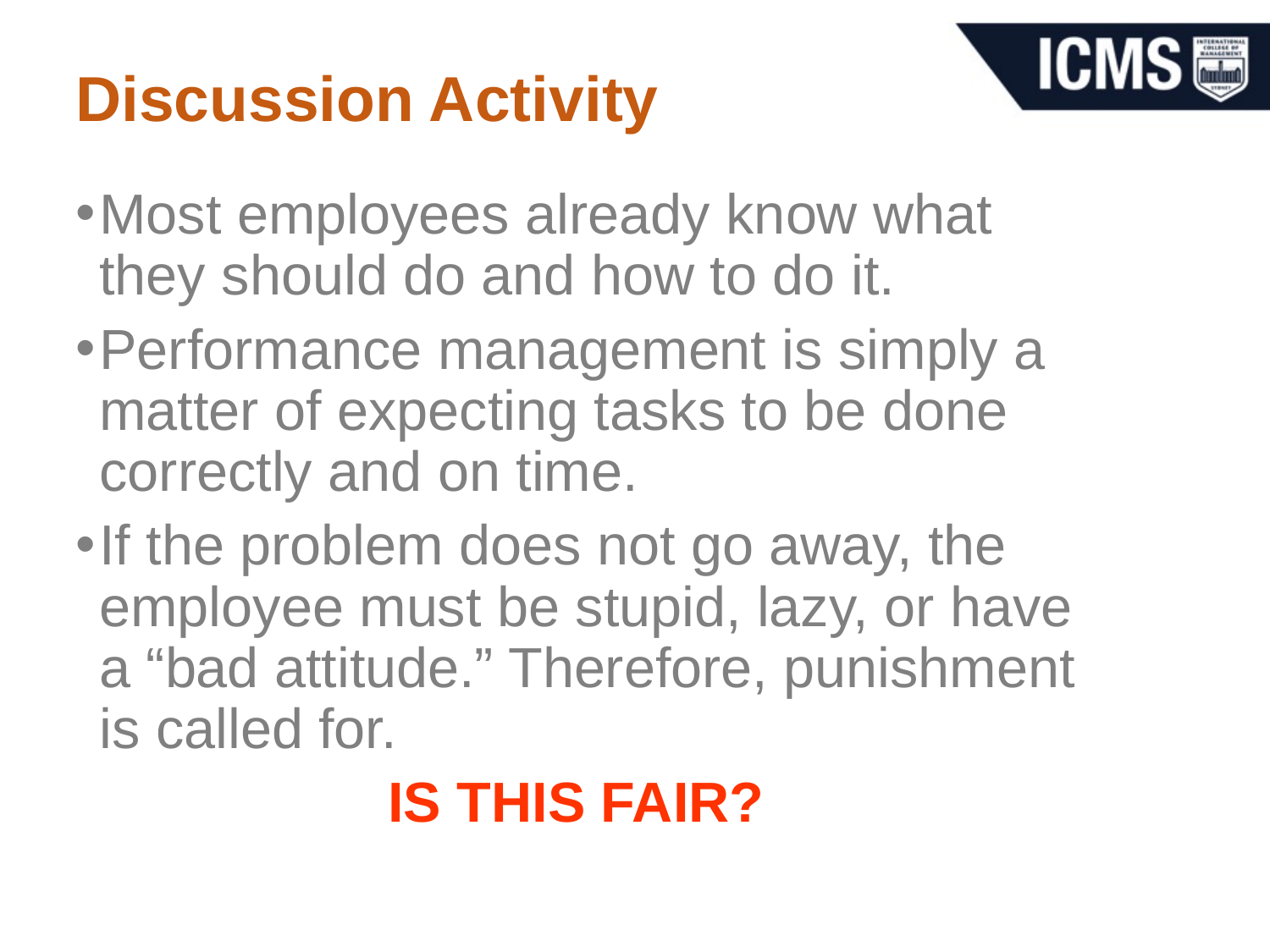

# Discussion Activity
Most employees already know what they should do and how to do it.
Performance management is simply a matter of expecting tasks to be done correctly and on time.
If the problem does not go away, the employee must be stupid, lazy, or have a “bad attitude.” Therefore, punishment is called for.
IS THIS FAIR?